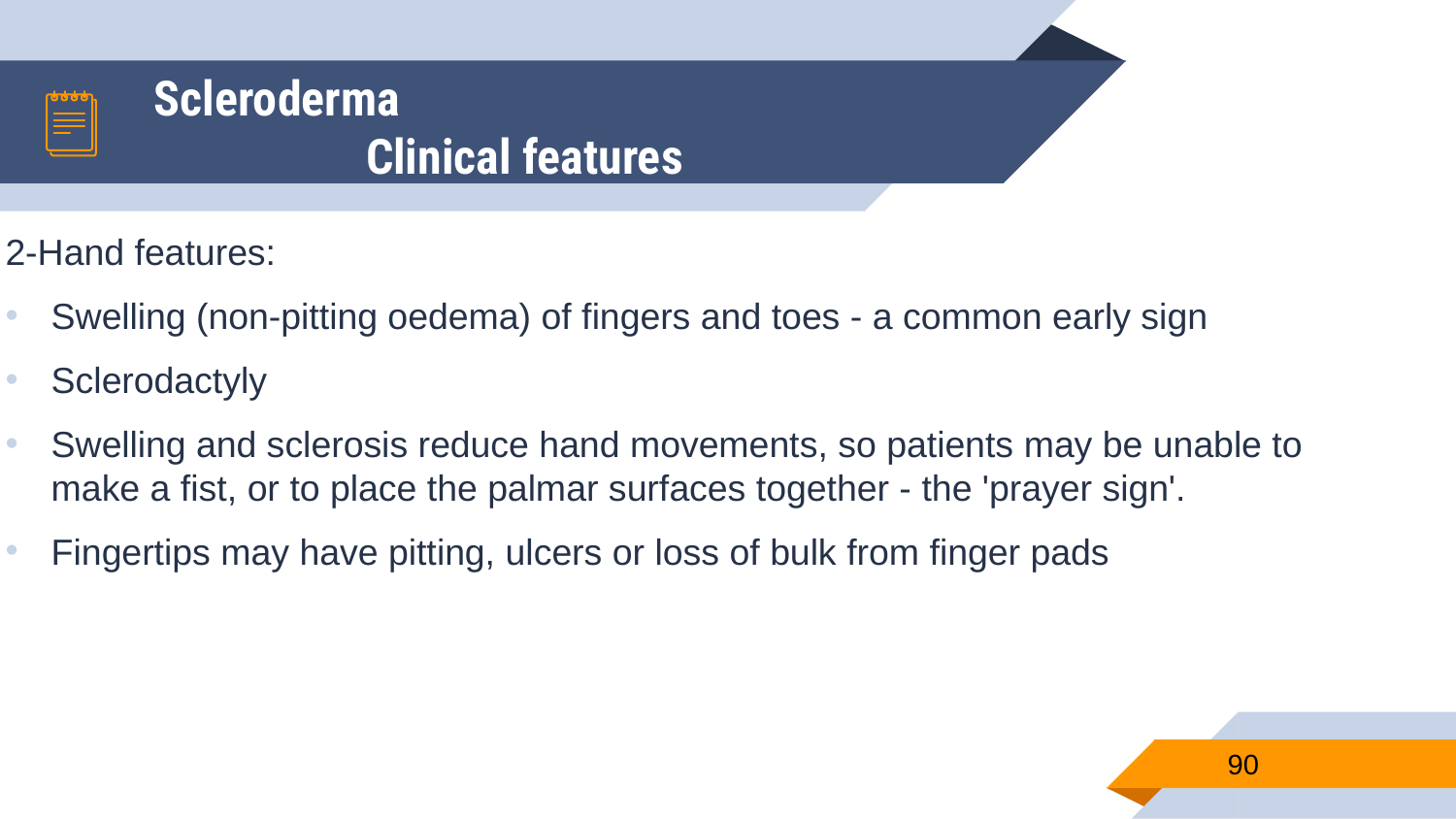

2-Hand features:
Swelling (non-pitting oedema) of fingers and toes - a common early sign
Sclerodactyly
Swelling and sclerosis reduce hand movements, so patients may be unable to make a fist, or to place the palmar surfaces together - the 'prayer sign'.
Fingertips may have pitting, ulcers or loss of bulk from finger pads
# Scleroderma Clinical features
90